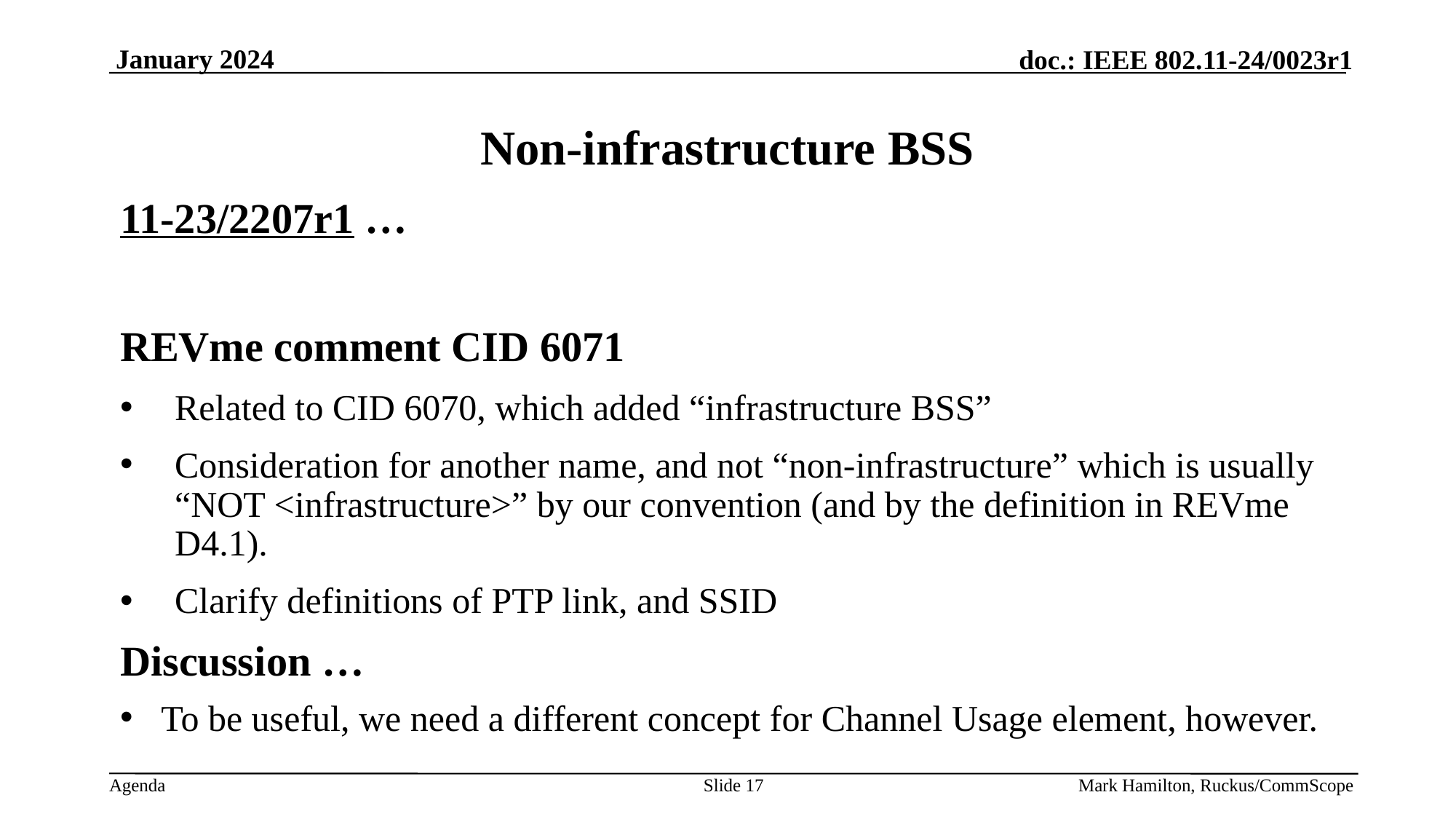

# Non-infrastructure BSS
11-23/2207r1 …

REVme comment CID 6071
Related to CID 6070, which added “infrastructure BSS”
Consideration for another name, and not “non-infrastructure” which is usually “NOT <infrastructure>” by our convention (and by the definition in REVme D4.1).
Clarify definitions of PTP link, and SSID
Discussion …
To be useful, we need a different concept for Channel Usage element, however.
Slide 17